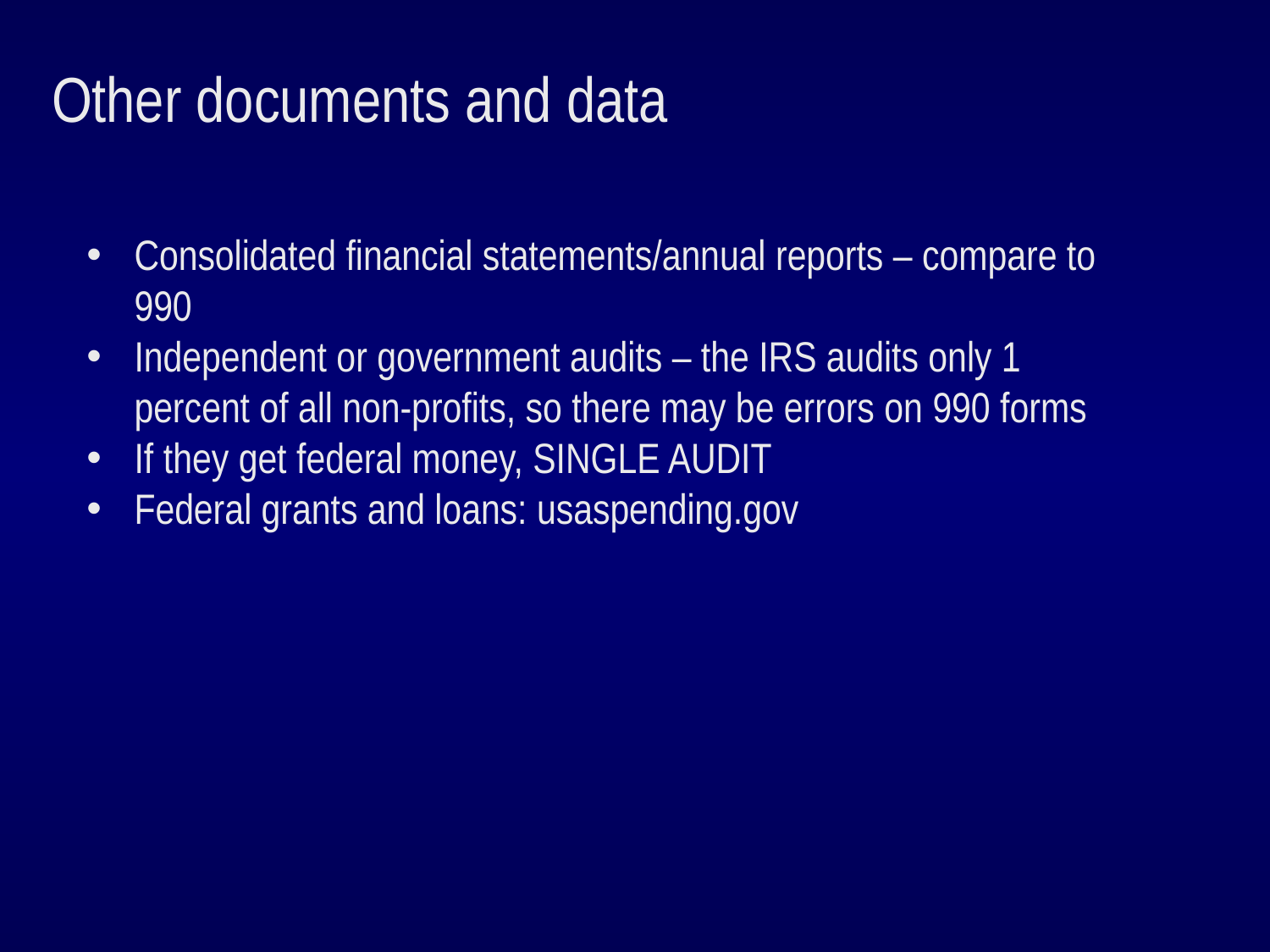

Other documents and data
Consolidated financial statements/annual reports – compare to 990
Independent or government audits – the IRS audits only 1 percent of all non-profits, so there may be errors on 990 forms
If they get federal money, SINGLE AUDIT
Federal grants and loans: usaspending.gov